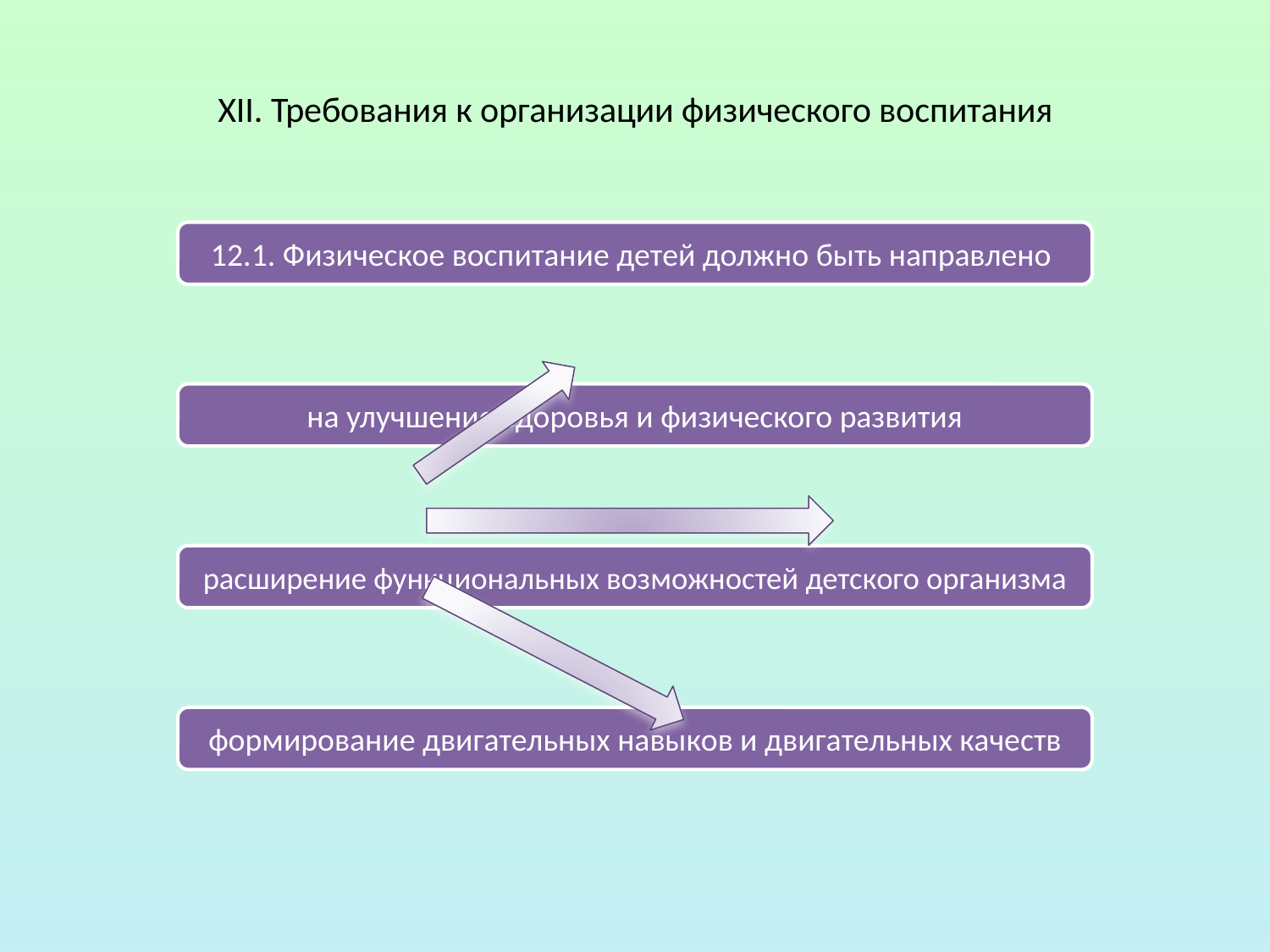

# XII. Требования к организации физического воспитания
12.1. Физическое воспитание детей должно быть направлено
на улучшение здоровья и физического развития
расширение функциональных возможностей детского организма
формирование двигательных навыков и двигательных качеств